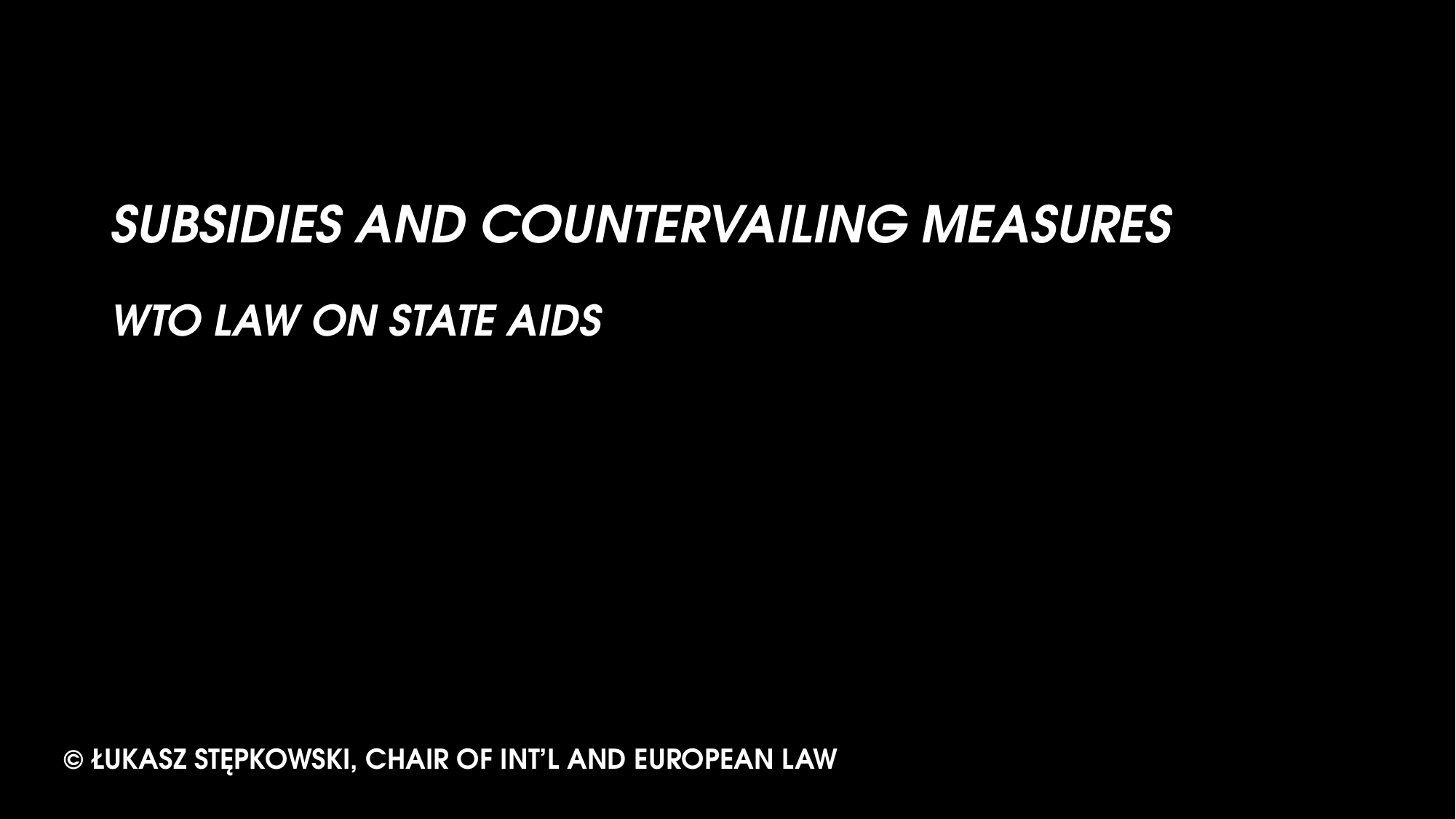

# SUBSIDIES AND COUNTERVAILING MEASURES WTO LAW ON STATE AIDS
© ŁUKASZ STĘPKOWSKI, CHAIR OF INT’L AND EUROPEAN LAW